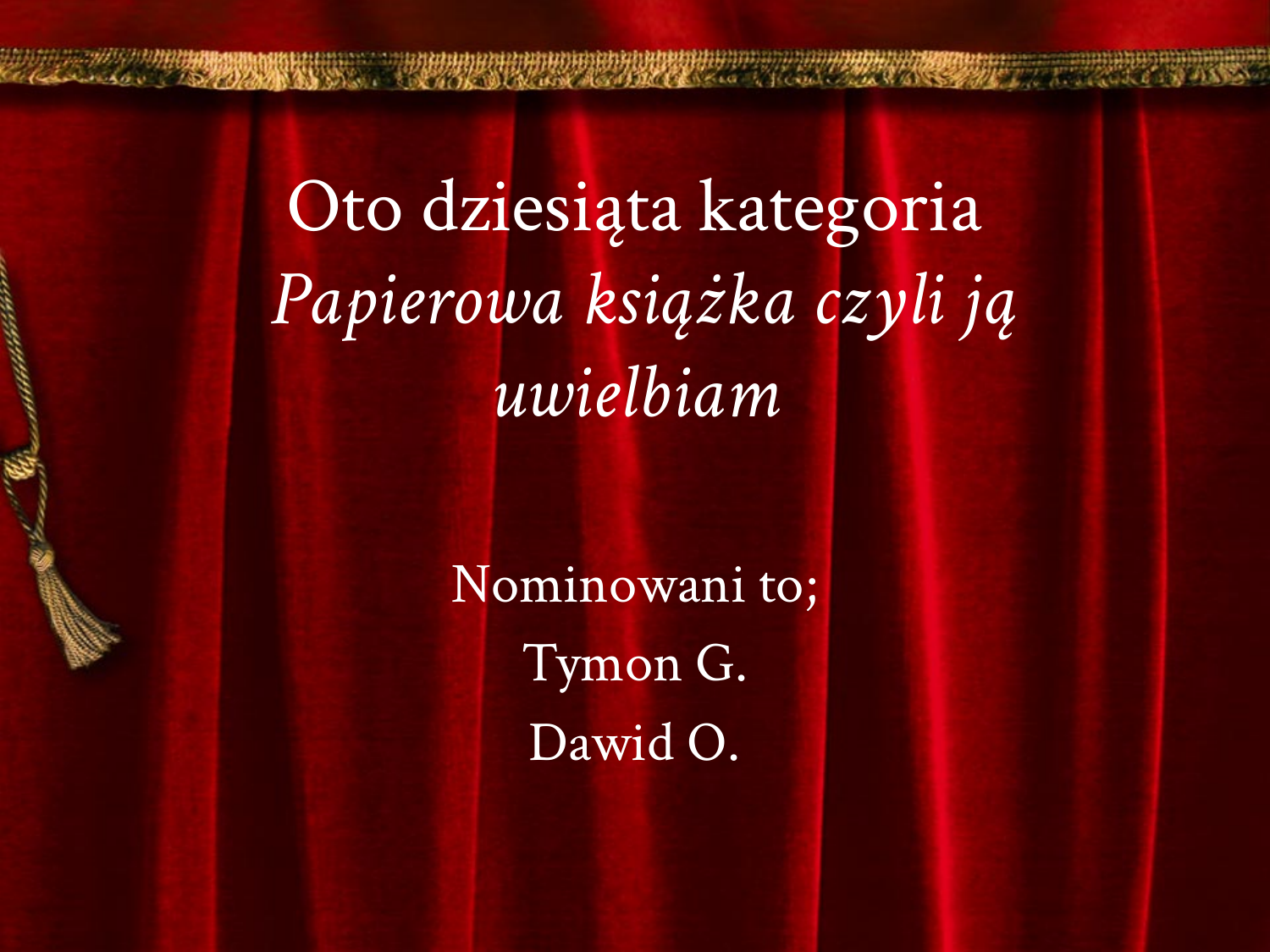

# Oto dziesiąta kategoria Papierowa książka czyli ją uwielbiam
Nominowani to;
Tymon G.
Dawid O.